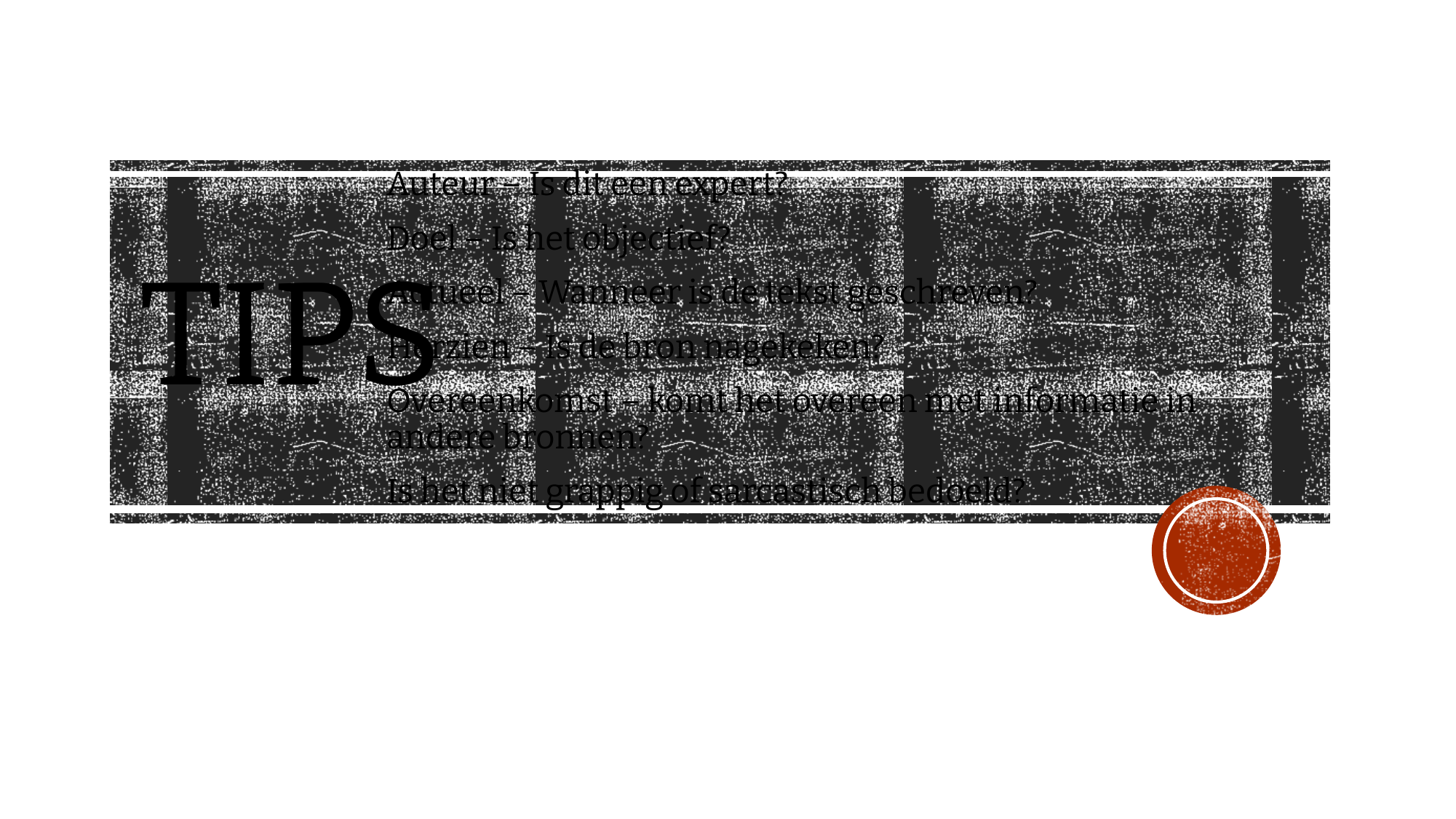

# Tips
Auteur – Is dit een expert?
Doel – Is het objectief?
Actueel – Wanneer is de tekst geschreven?
Herzien – Is de bron nagekeken?
Overeenkomst – komt het overeen met informatie in andere bronnen?
Is het niet grappig of sarcastisch bedoeld?